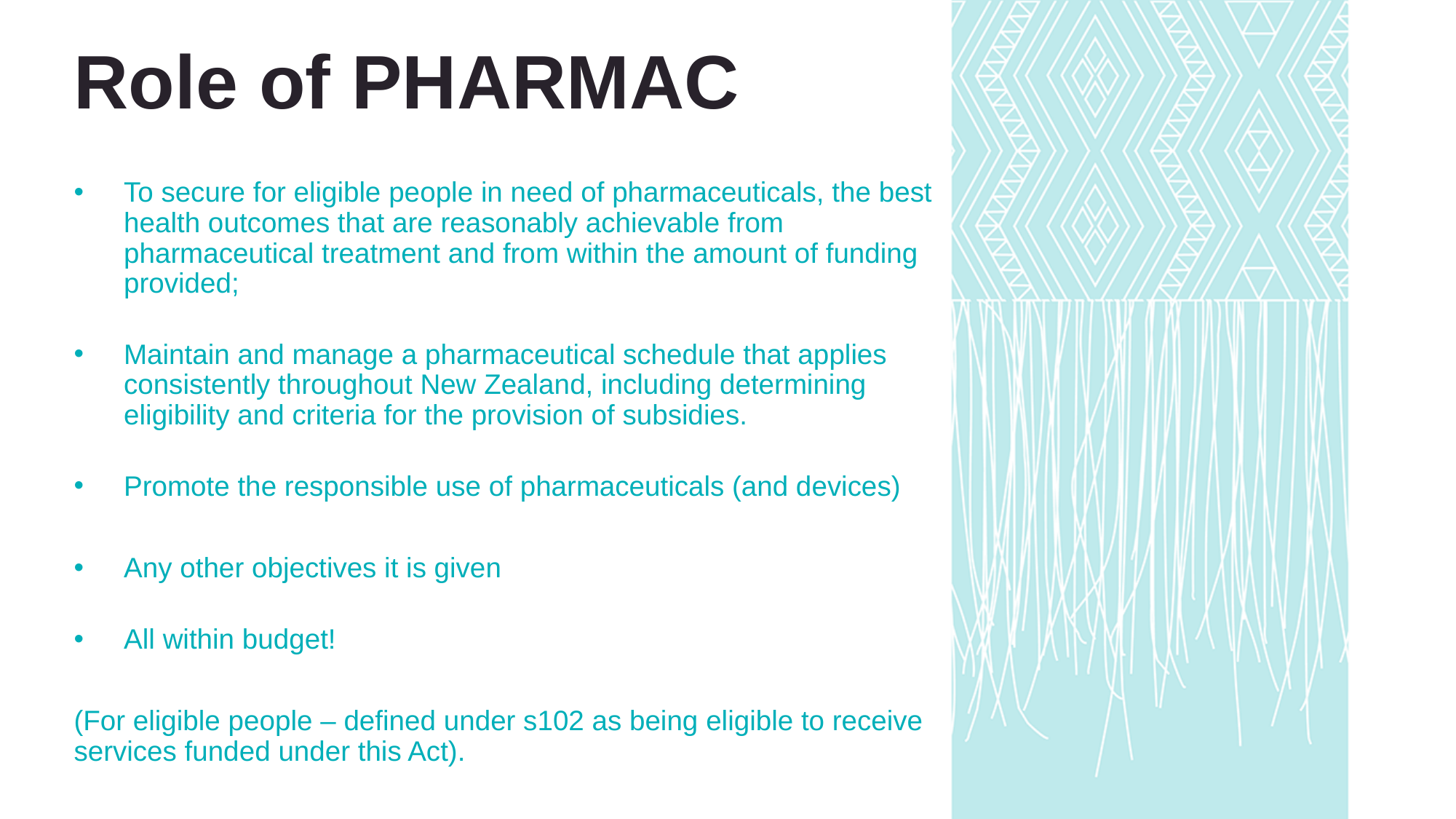

Role of PHARMAC

To secure for eligible people in need of pharmaceuticals, the best health outcomes that are reasonably achievable from pharmaceutical treatment and from within the amount of funding provided;
Maintain and manage a pharmaceutical schedule that applies consistently throughout New Zealand, including determining eligibility and criteria for the provision of subsidies.
Promote the responsible use of pharmaceuticals (and devices)

Any other objectives it is given
All within budget!

(For eligible people – defined under s102 as being eligible to receive services funded under this Act).